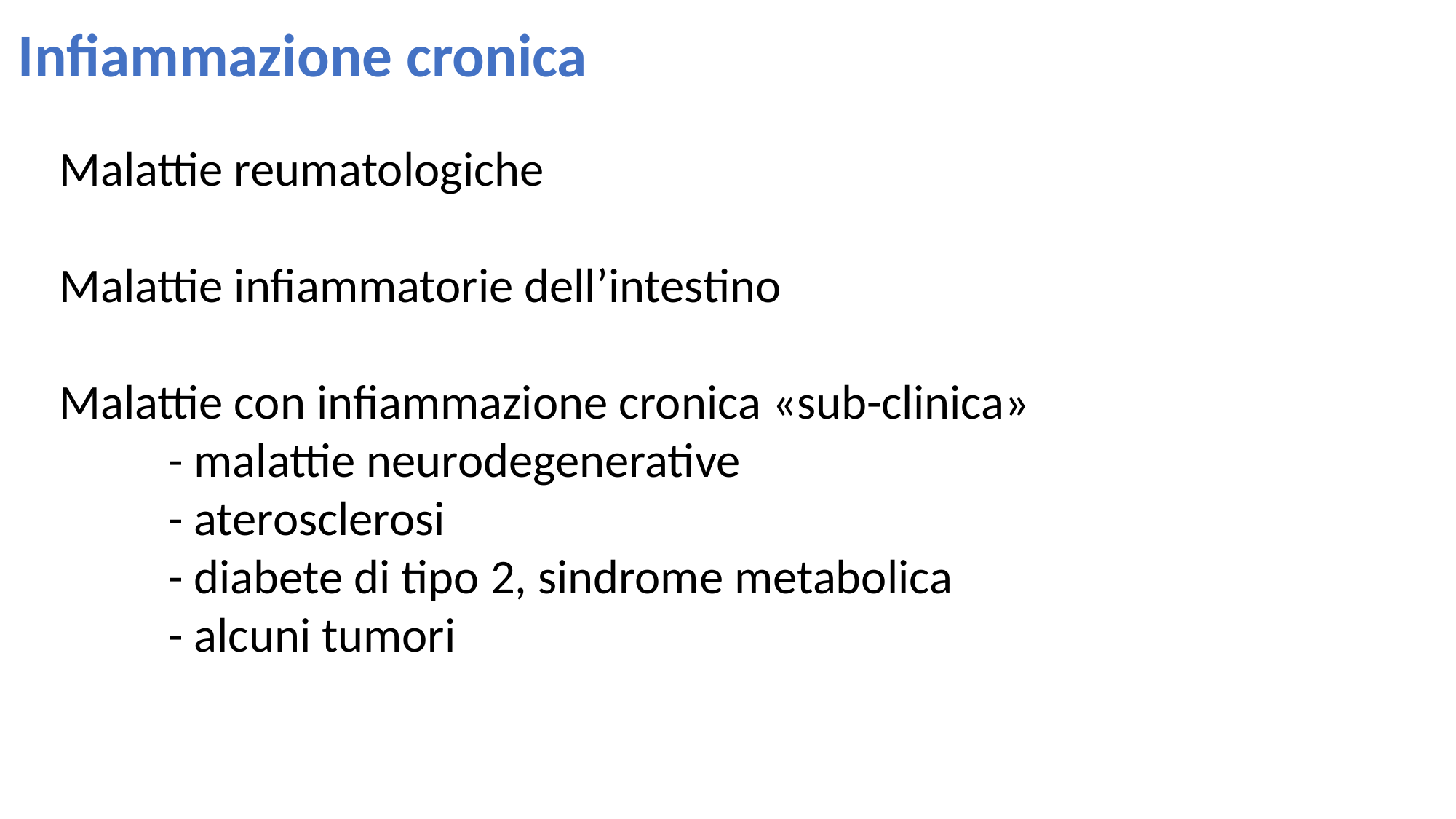

Infiammazione cronica
Malattie reumatologiche

Malattie infiammatorie dell’intestino

Malattie con infiammazione cronica «sub-clinica»
	- malattie neurodegenerative
	- aterosclerosi
	- diabete di tipo 2, sindrome metabolica
	- alcuni tumori